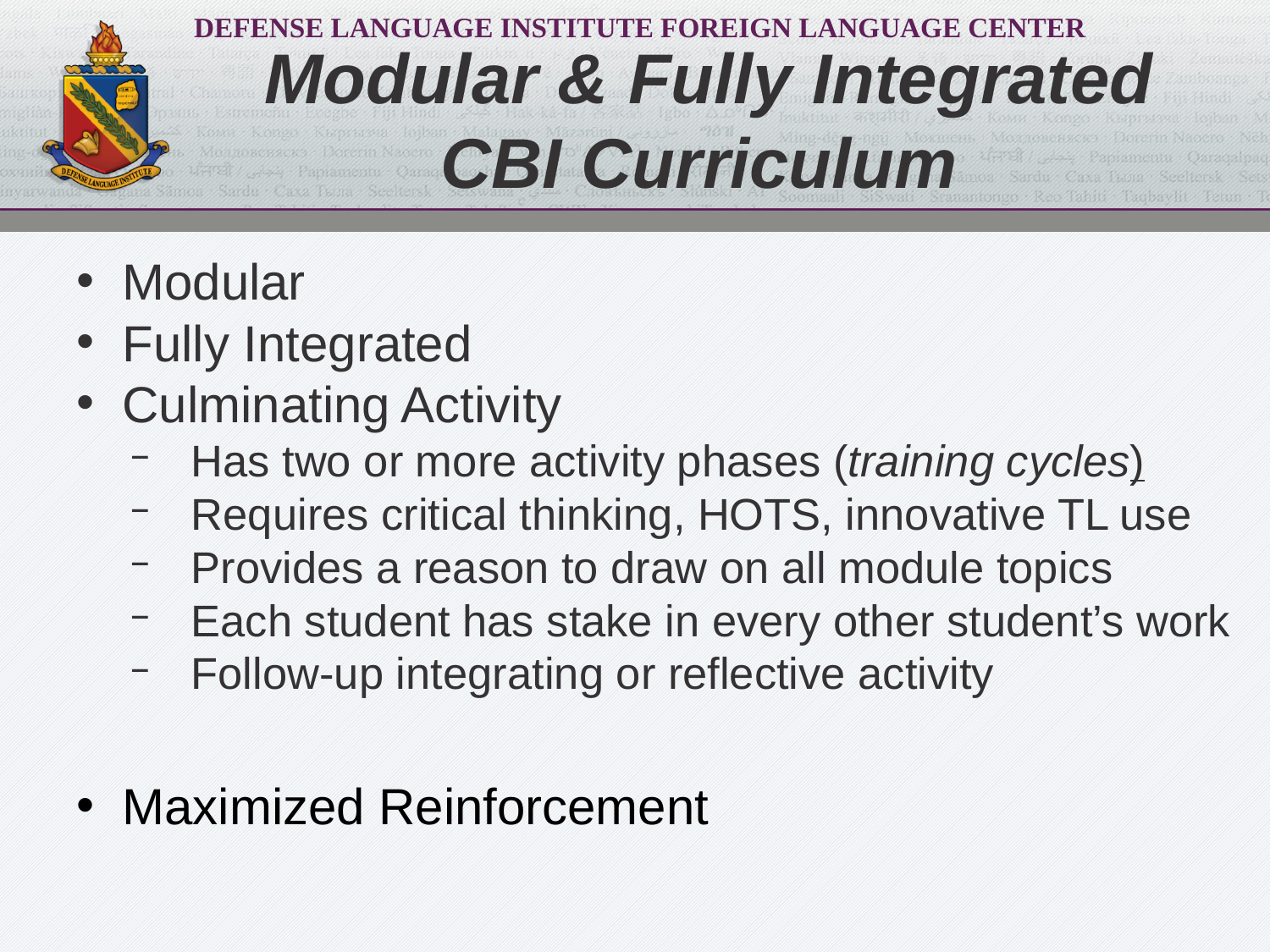

# Modular & Fully Integrated CBI Curriculum
Modular
Fully Integrated
Culminating Activity
Has two or more activity phases (training cycles)
Requires critical thinking, HOTS, innovative TL use
Provides a reason to draw on all module topics
Each student has stake in every other student’s work
Follow-up integrating or reflective activity

Maximized Reinforcement